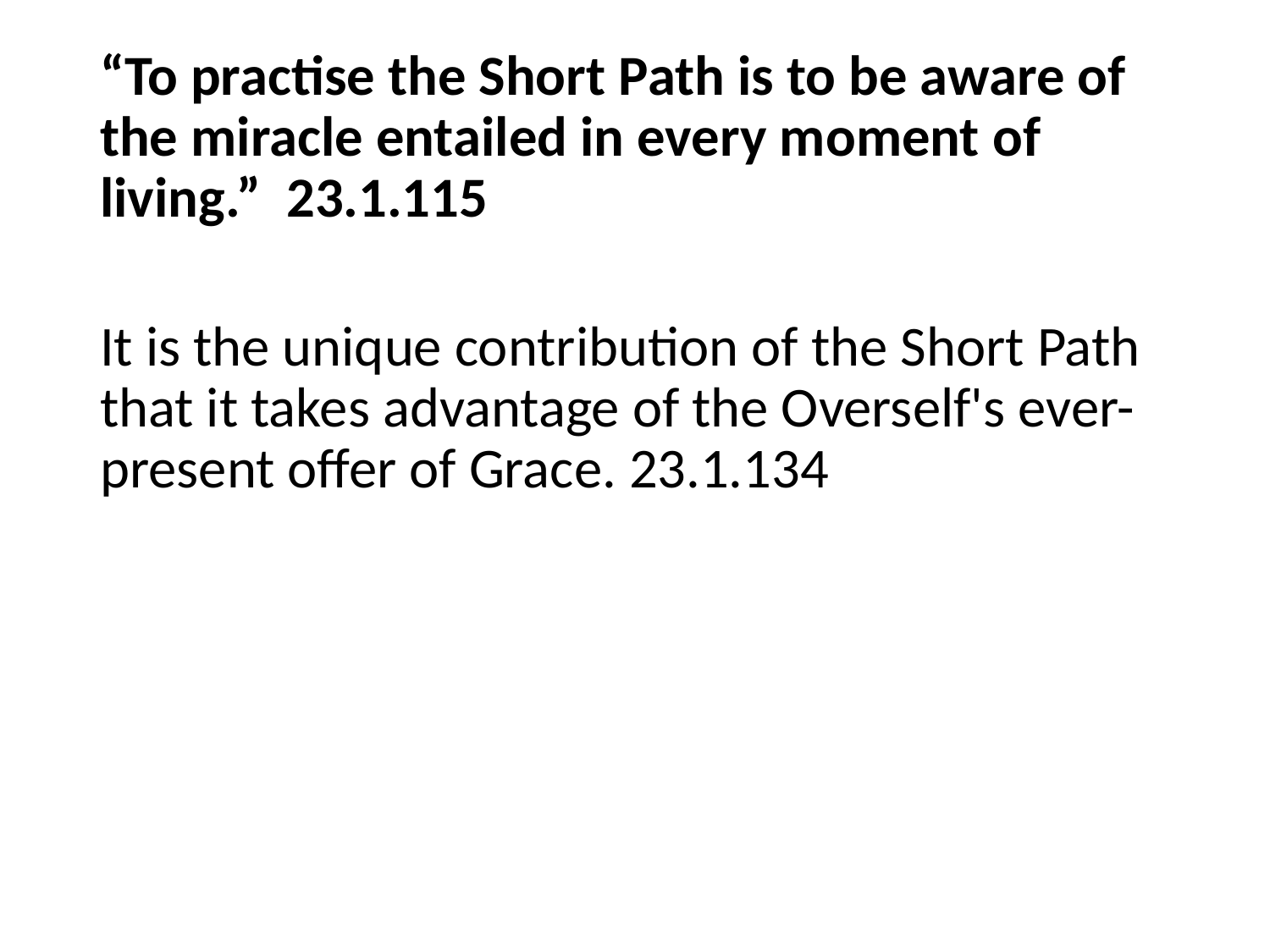

“To practise the Short Path is to be aware of the miracle entailed in every moment of living.”  23.1.115

It is the unique contribution of the Short Path that it takes advantage of the Overself's ever-present offer of Grace. 23.1.134